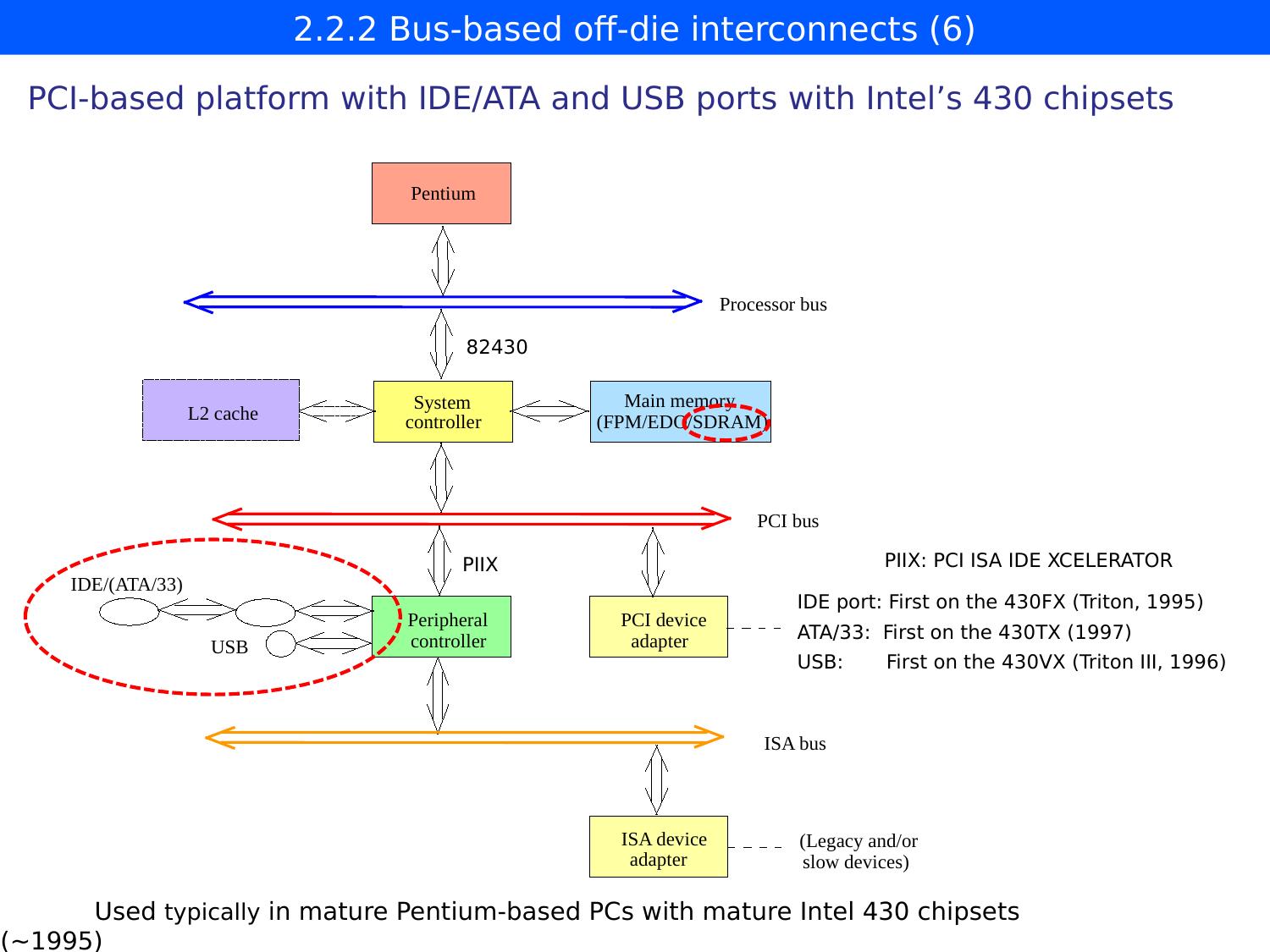

# 2.2.2 Bus-based off-die interconnects (6)

PCI-based platform with IDE/ATA and USB ports with Intel’s 430 chipsets

Pentium

Processor bus

L2 cache

Main memory
System

 (FPM/EDO/SDRAM)
controller

PCI bus

IDE/(ATA/33)
IDE port: First on the 430FX (Triton, 1995)
ATA/33:  First on the 430TX (1997)
USB:       First on the 430VX (Triton III, 1996)

PCI device
adapter

Peripheral

controller

USB

ISA bus

ISA device
adapter
(Legacy and/or

slow devices)
82430

PIIX: PCI ISA IDE XCELERATOR
PIIX
Used typically in mature Pentium-based PCs with mature Intel 430 chipsets (~1995)